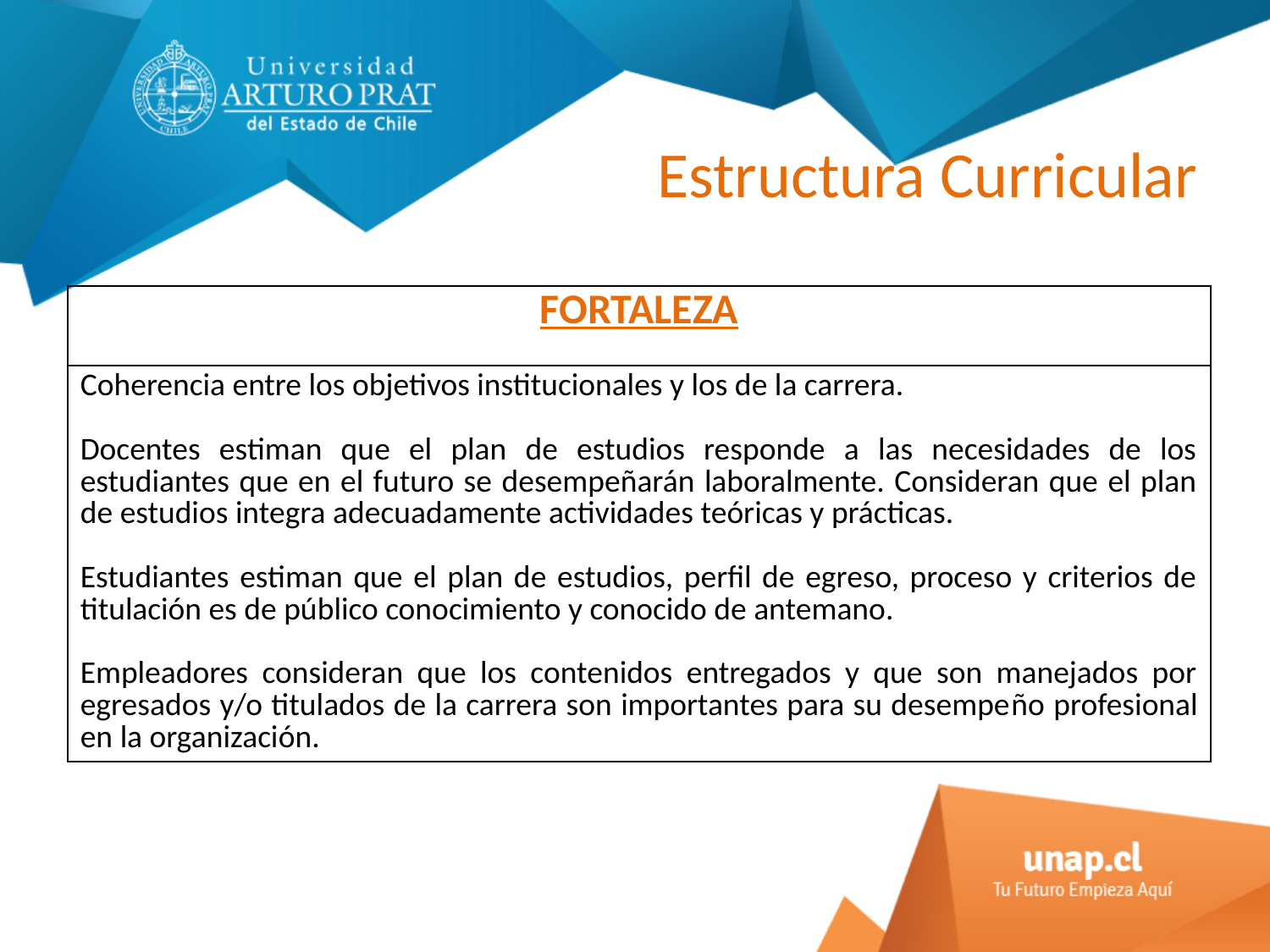

# Estructura Curricular
| FORTALEZA |
| --- |
| Coherencia entre los objetivos institucionales y los de la carrera. Docentes estiman que el plan de estudios responde a las necesidades de los estudiantes que en el futuro se desempeñarán laboralmente. Consideran que el plan de estudios integra adecuadamente actividades teóricas y prácticas. Estudiantes estiman que el plan de estudios, perfil de egreso, proceso y criterios de titulación es de público conocimiento y conocido de antemano. Empleadores consideran que los contenidos entregados y que son manejados por egresados y/o titulados de la carrera son importantes para su desempeño profesional en la organización. |